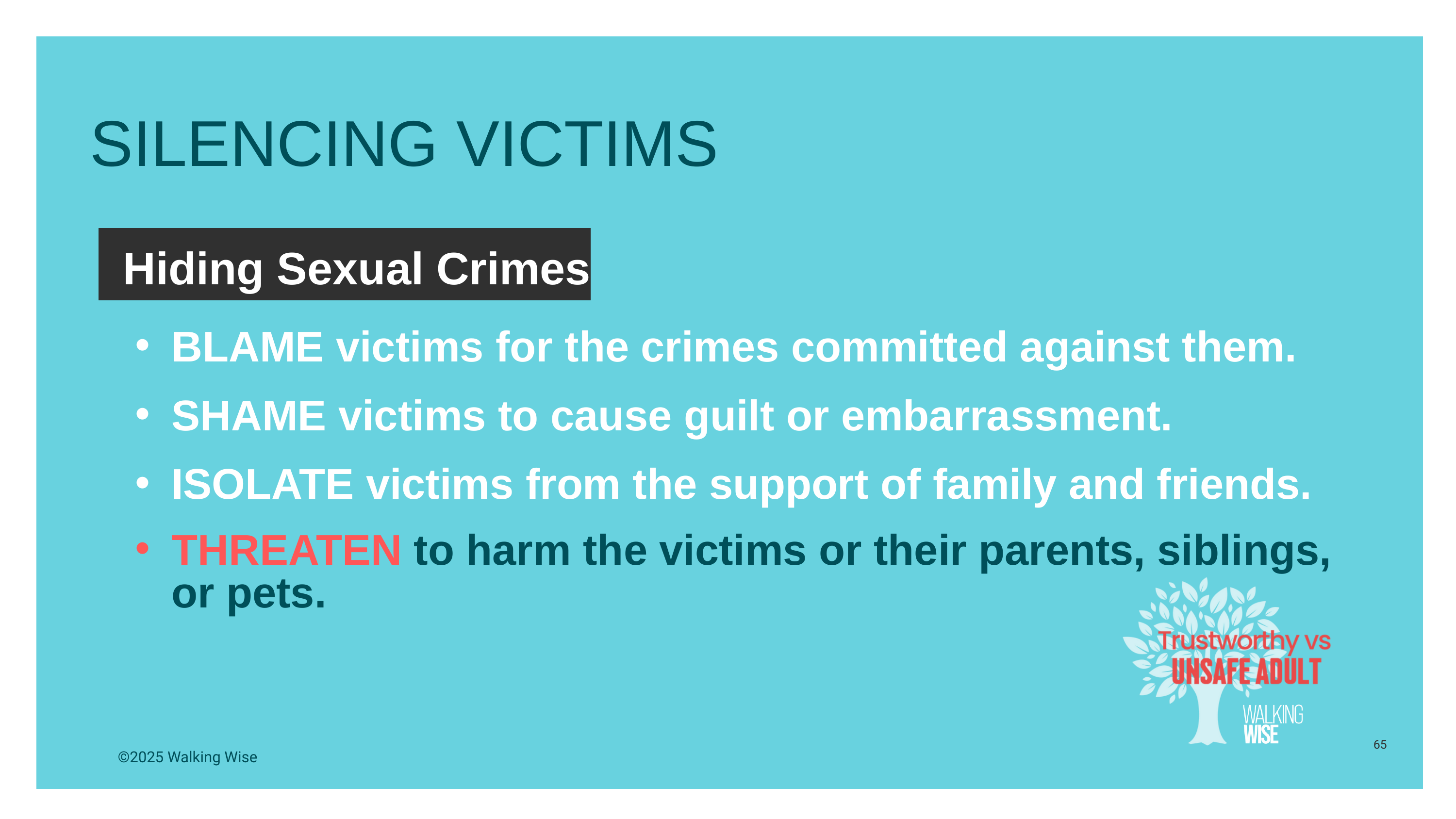

SILENCING VICTIMS

Hiding Sexual Crimes
BLAME victims for the crimes committed against them.
SHAME victims to cause guilt or embarrassment.
ISOLATE victims from the support of family and friends.

THREATEN to harm the victims or their parents, siblings, or pets.

65
©2025 Walking Wise